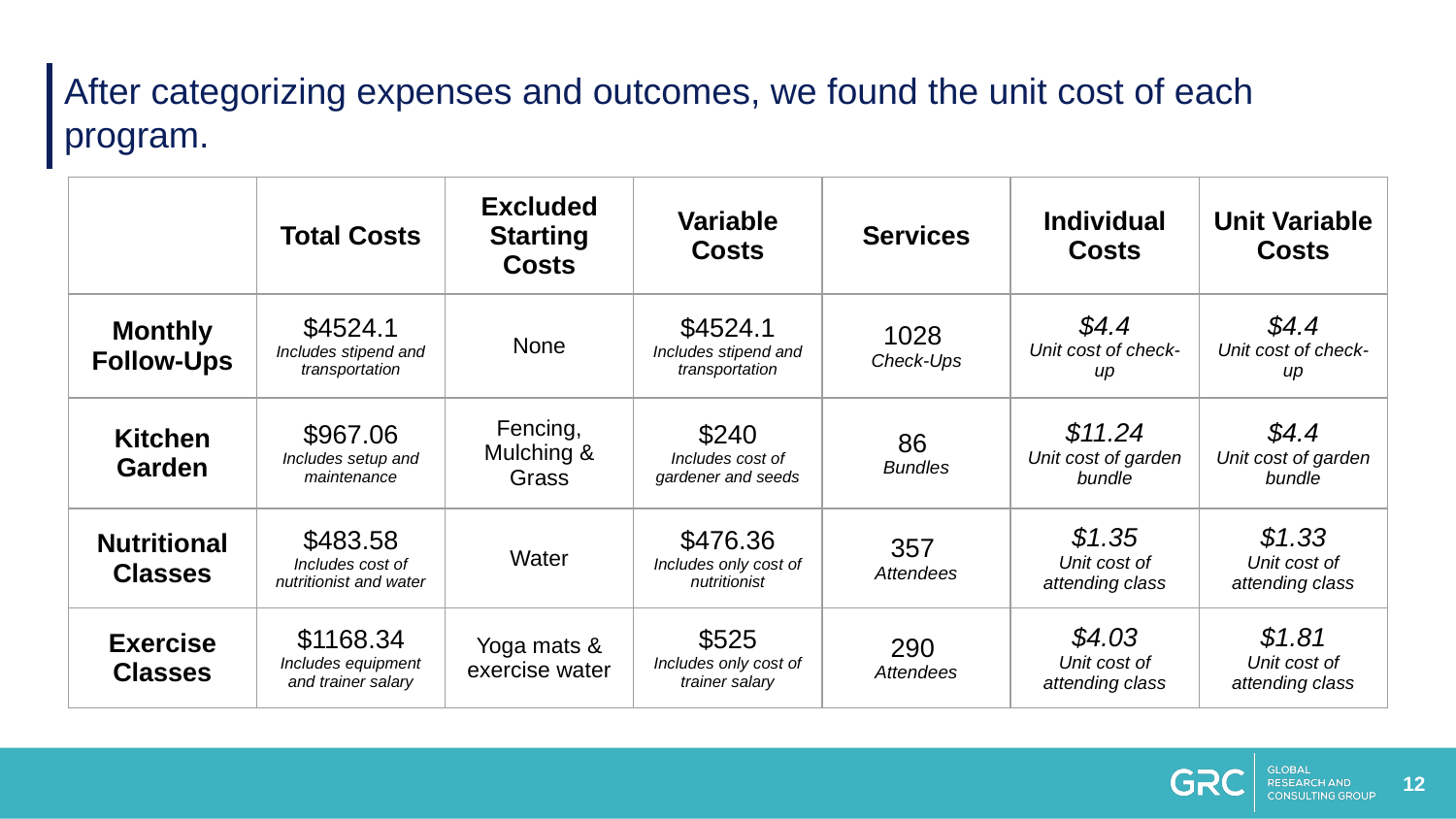

# After categorizing expenses and outcomes, we found the unit cost of each program.
|  | Total Costs | Excluded Starting Costs | Variable Costs | Services | Individual Costs | Unit Variable Costs |
| --- | --- | --- | --- | --- | --- | --- |
| Monthly Follow-Ups | $4524.1 Includes stipend and transportation | None | $4524.1 Includes stipend and transportation | 1028 Check-Ups | $4.4 Unit cost of check-up | $4.4 Unit cost of check-up |
| Kitchen Garden | $967.06 Includes setup and maintenance | Fencing, Mulching & Grass | $240 Includes cost of gardener and seeds | 86 Bundles | $11.24 Unit cost of garden bundle | $4.4 Unit cost of garden bundle |
| Nutritional Classes | $483.58 Includes cost of nutritionist and water | Water | $476.36 Includes only cost of nutritionist | 357 Attendees | $1.35 Unit cost of attending class | $1.33 Unit cost of attending class |
| Exercise Classes | $1168.34 Includes equipment and trainer salary | Yoga mats & exercise water | $525 Includes only cost of trainer salary | 290 Attendees | $4.03 Unit cost of attending class | $1.81 Unit cost of attending class |